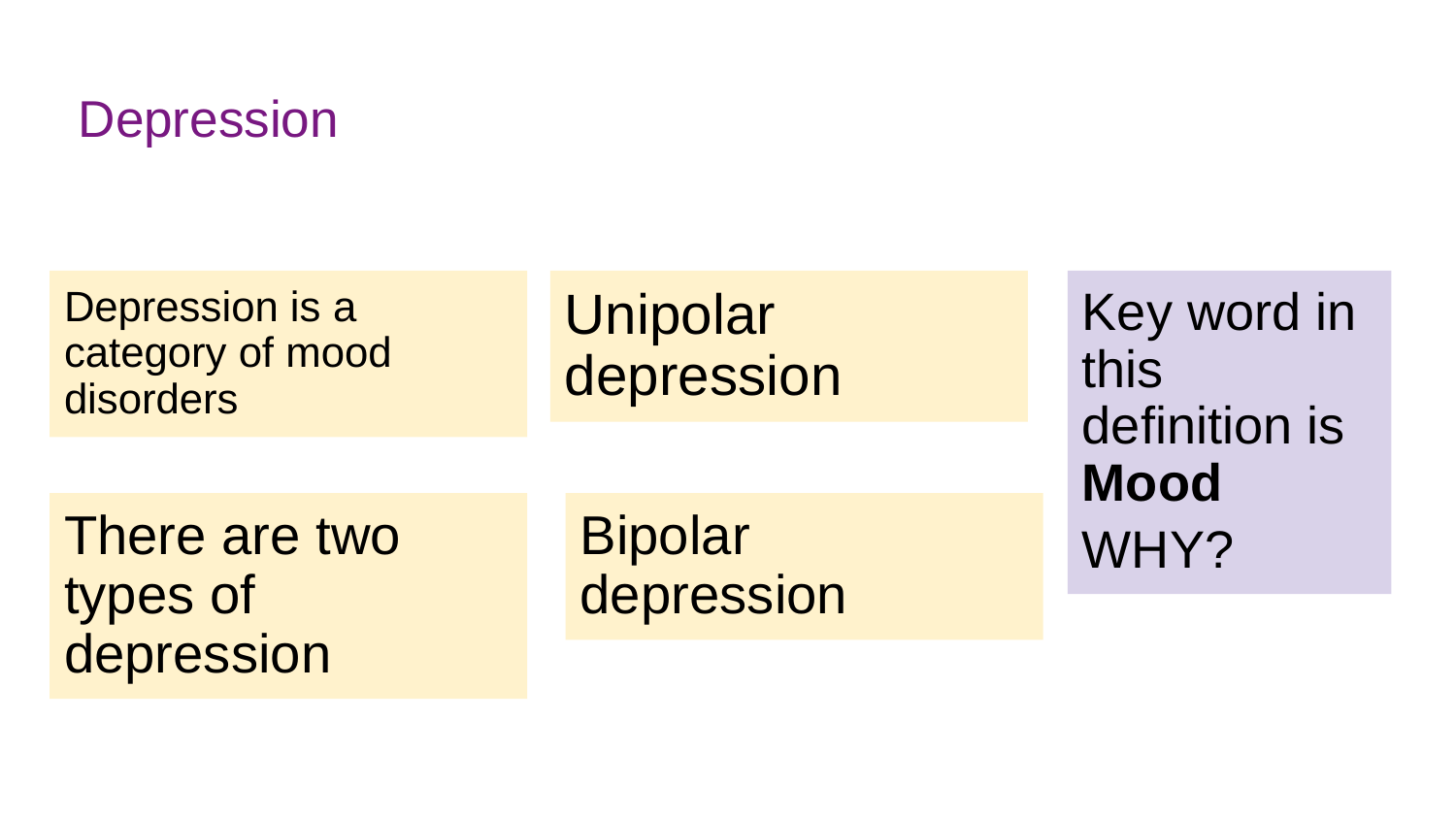

# Depression

Depression is a category of mood disorders
Unipolar depression
Key word in this definition is Mood
WHY?
There are two types of depression
Bipolar depression